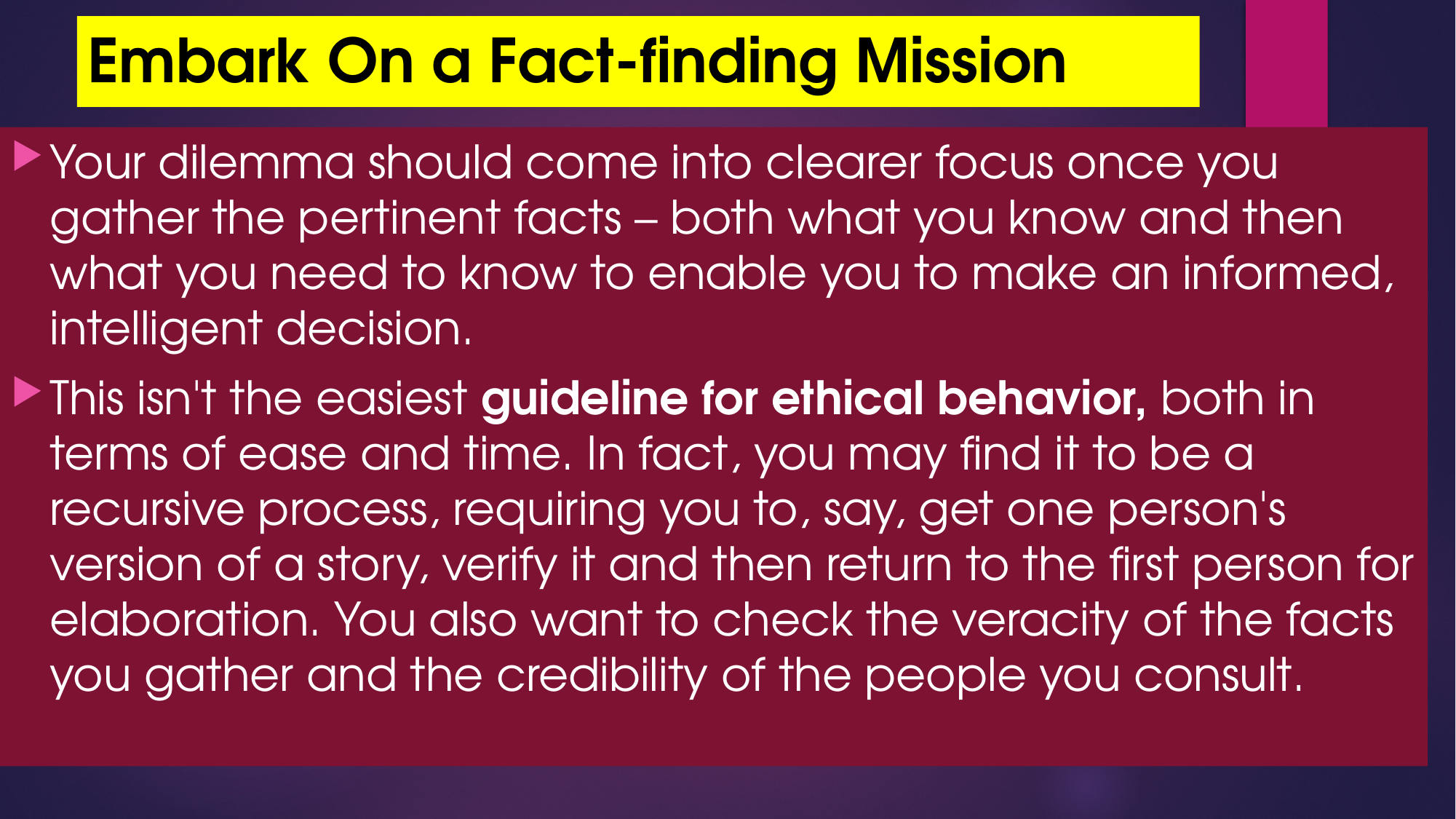

# Embark On a Fact-finding Mission
Your dilemma should come into clearer focus once you gather the pertinent facts – both what you know and then what you need to know to enable you to make an informed, intelligent decision.
This isn't the easiest guideline for ethical behavior, both in terms of ease and time. In fact, you may find it to be a recursive process, requiring you to, say, get one person's version of a story, verify it and then return to the first person for elaboration. You also want to check the veracity of the facts you gather and the credibility of the people you consult.